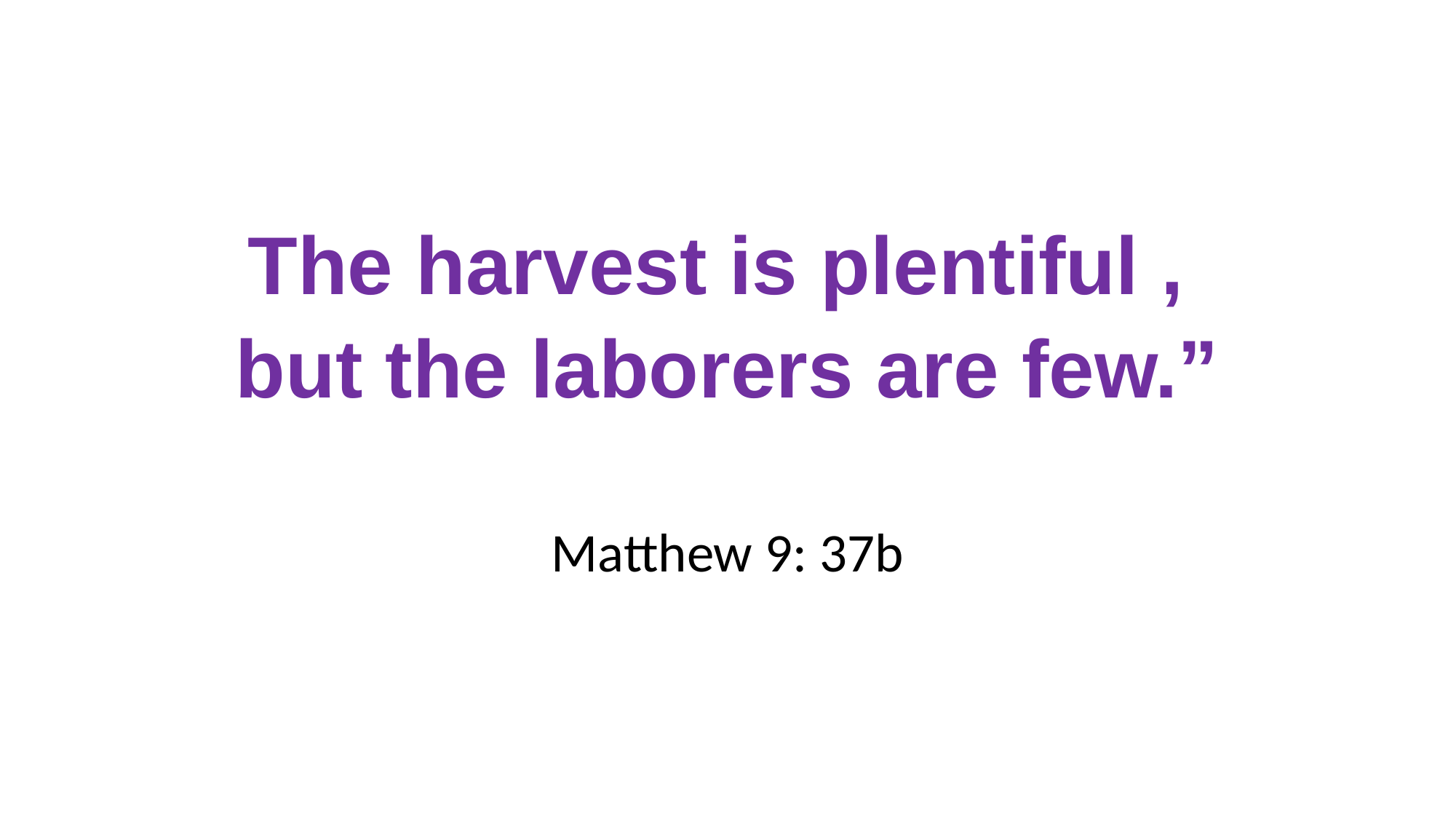

The harvest is plentiful ,
but the laborers are few.”

Matthew 9: 37b